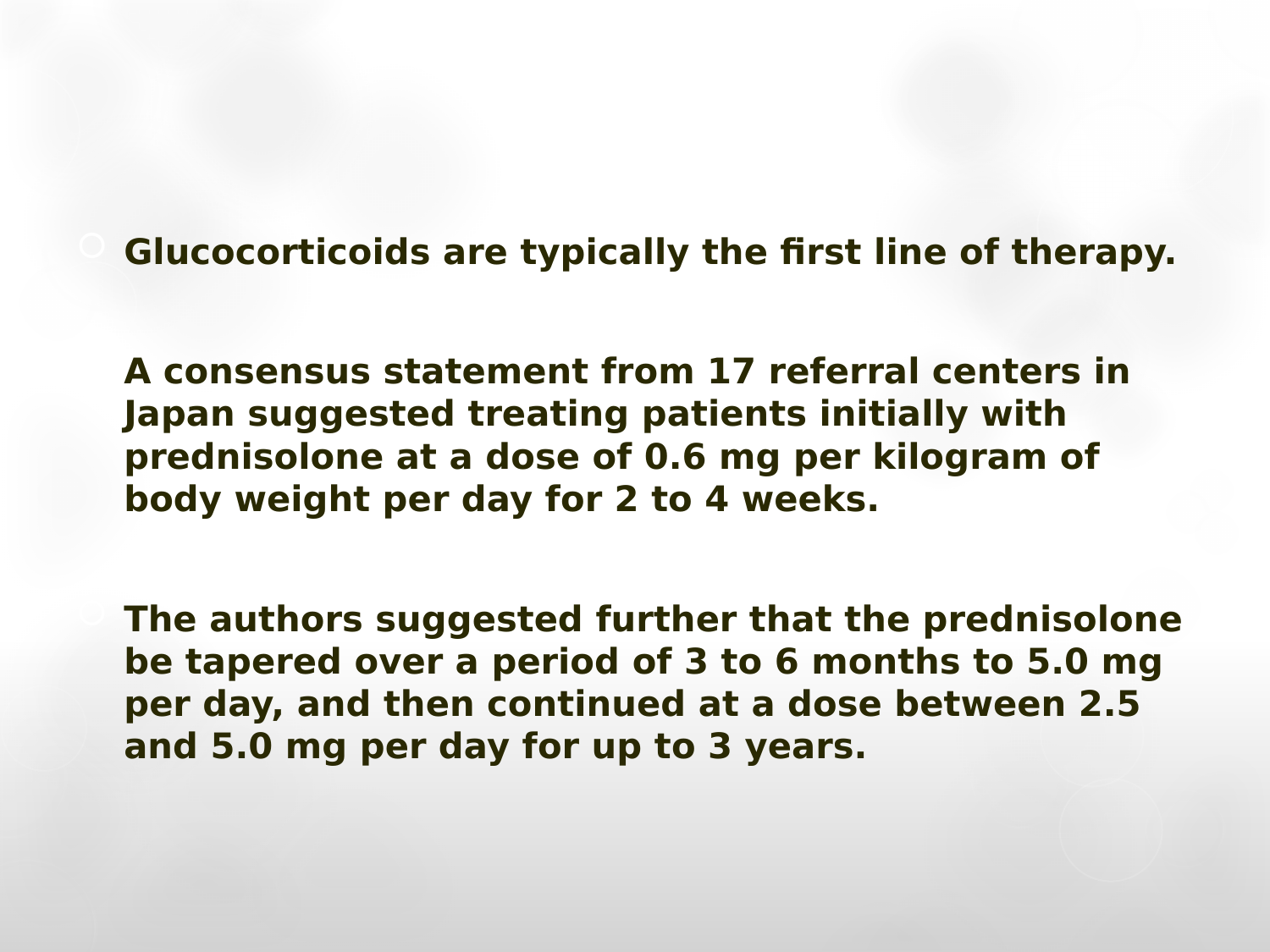

#
Glucocorticoids are typically the first line of therapy.

A consensus statement from 17 referral centers in Japan suggested treating patients initially with prednisolone at a dose of 0.6 mg per kilogram of body weight per day for 2 to 4 weeks.

The authors suggested further that the prednisolone be tapered over a period of 3 to 6 months to 5.0 mg per day, and then continued at a dose between 2.5 and 5.0 mg per day for up to 3 years.